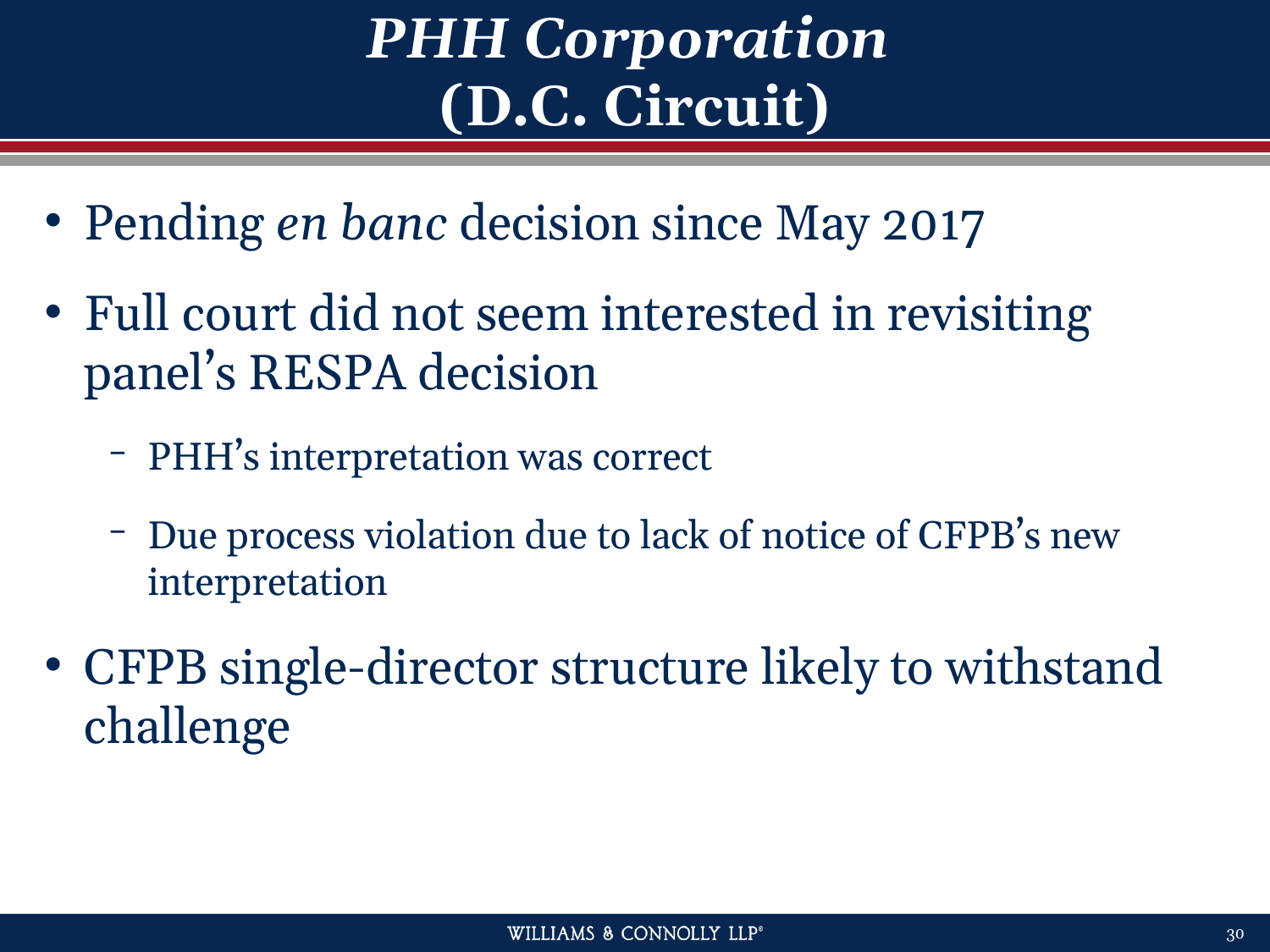

# PHH Corporation (D.C. Circuit)
Pending en banc decision since May 2017
Full court did not seem interested in revisiting panel’s RESPA decision
PHH’s interpretation was correct
Due process violation due to lack of notice of CFPB’s new interpretation
CFPB single-director structure likely to withstand challenge
30